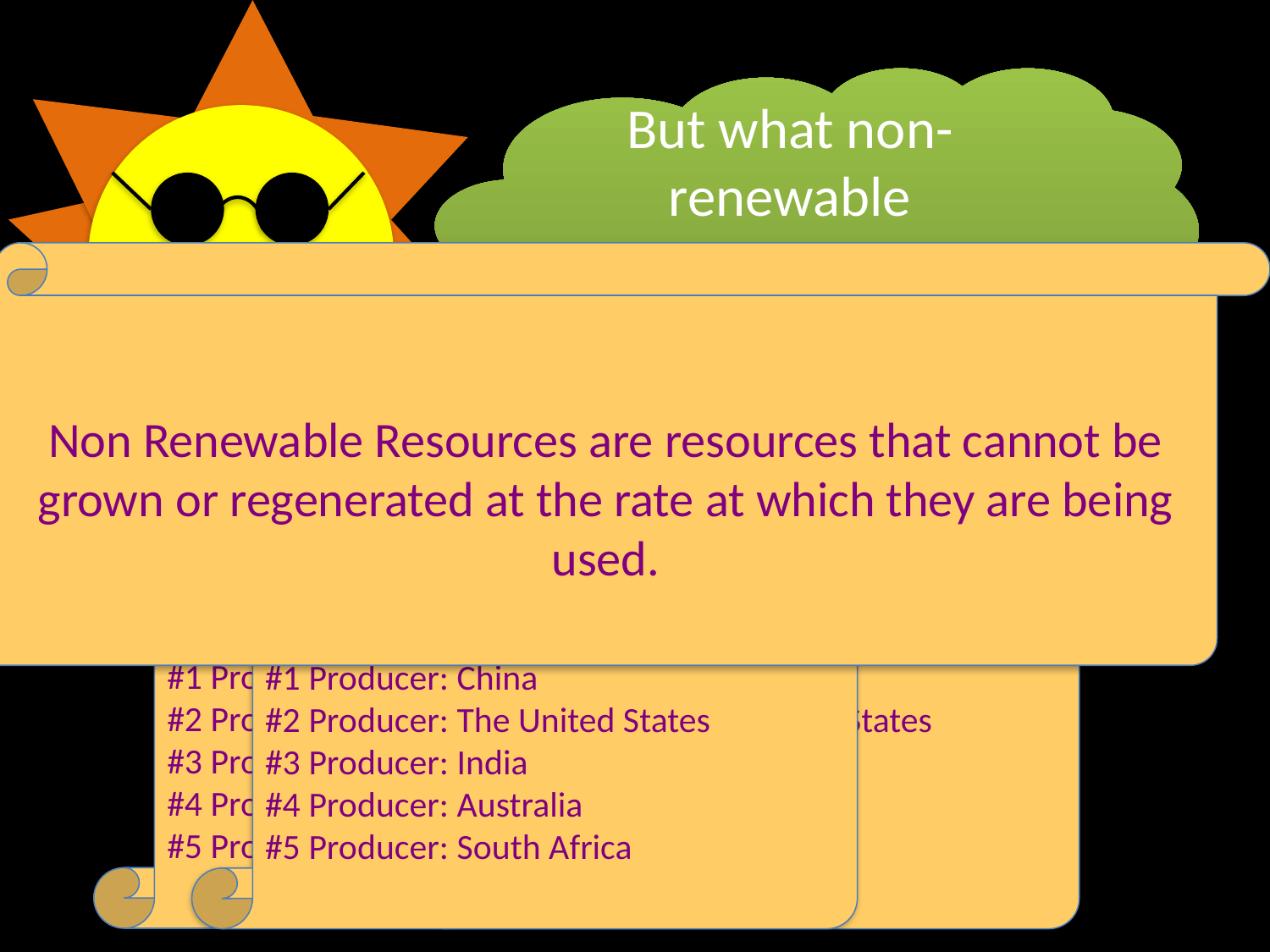

But what non-renewable resources are in plastic?

Non Renewable Resources are resources that cannot be grown or regenerated at the rate at which they are being used.

Crude Oil
#1 Producer: Saudi Arabia
#2 Producer: Russia
#3 Producer: United States
#4 Producer: China
#5 Producer: Iran

Coal
#1 Producer: China
#2 Producer: The United States
#3 Producer: India
#4 Producer: Australia
#5 Producer: South Africa

Natural Gas
#1 Producer: Russia
#2 Producer: The United States
#3 Producer: Canada
#4 Producer: Iran
#5 Producer: Algeria